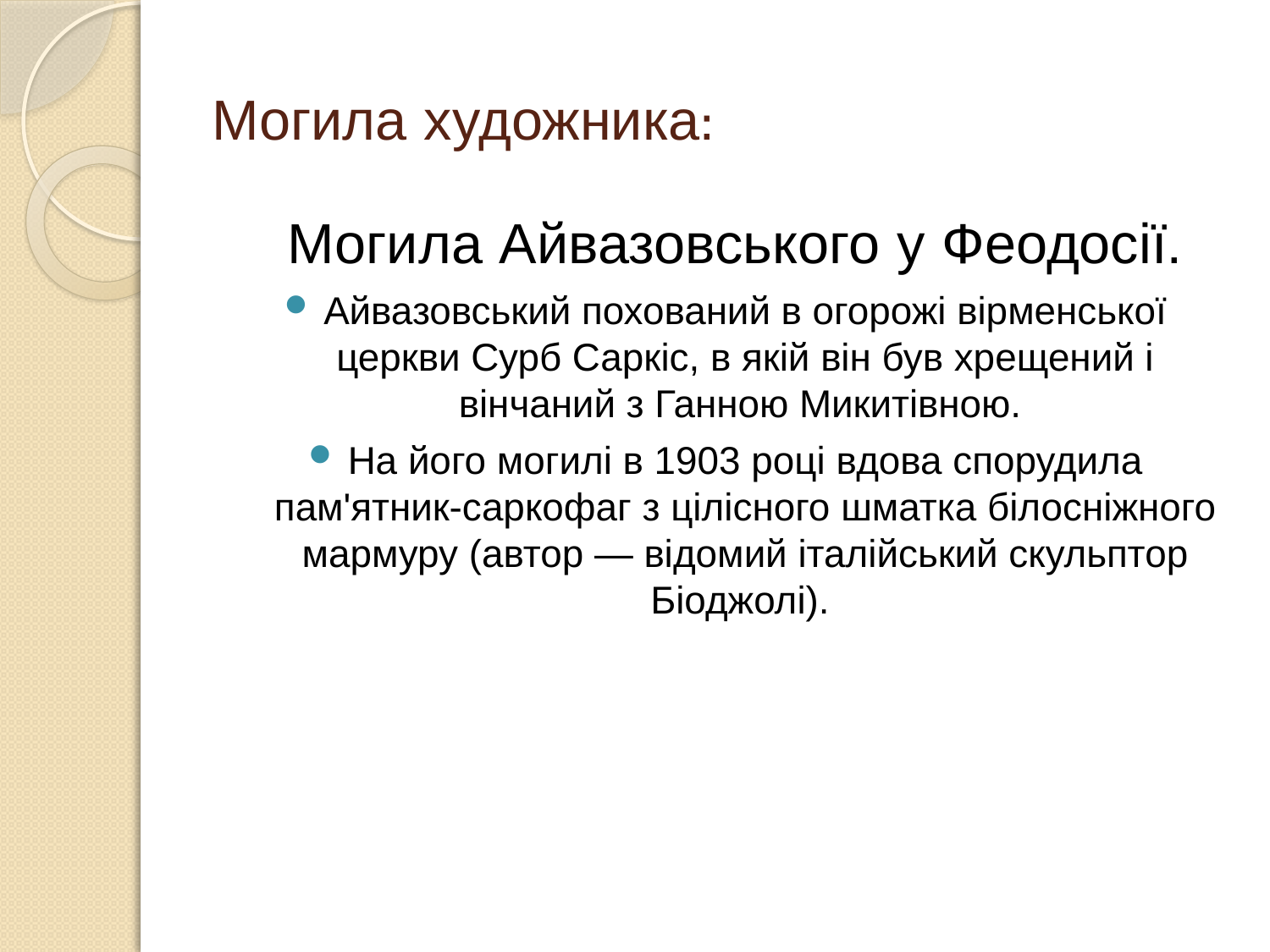

# Могила художника:
 Могила Айвазовського у Феодосії.
Айвазовський похований в огорожі вірменської церкви Сурб Саркіс, в якій він був хрещений і вінчаний з Ганною Микитівною.
На його могилі в 1903 році вдова спорудила пам'ятник-саркофаг з цілісного шматка білосніжного мармуру (автор — відомий італійський скульптор Біоджолі).